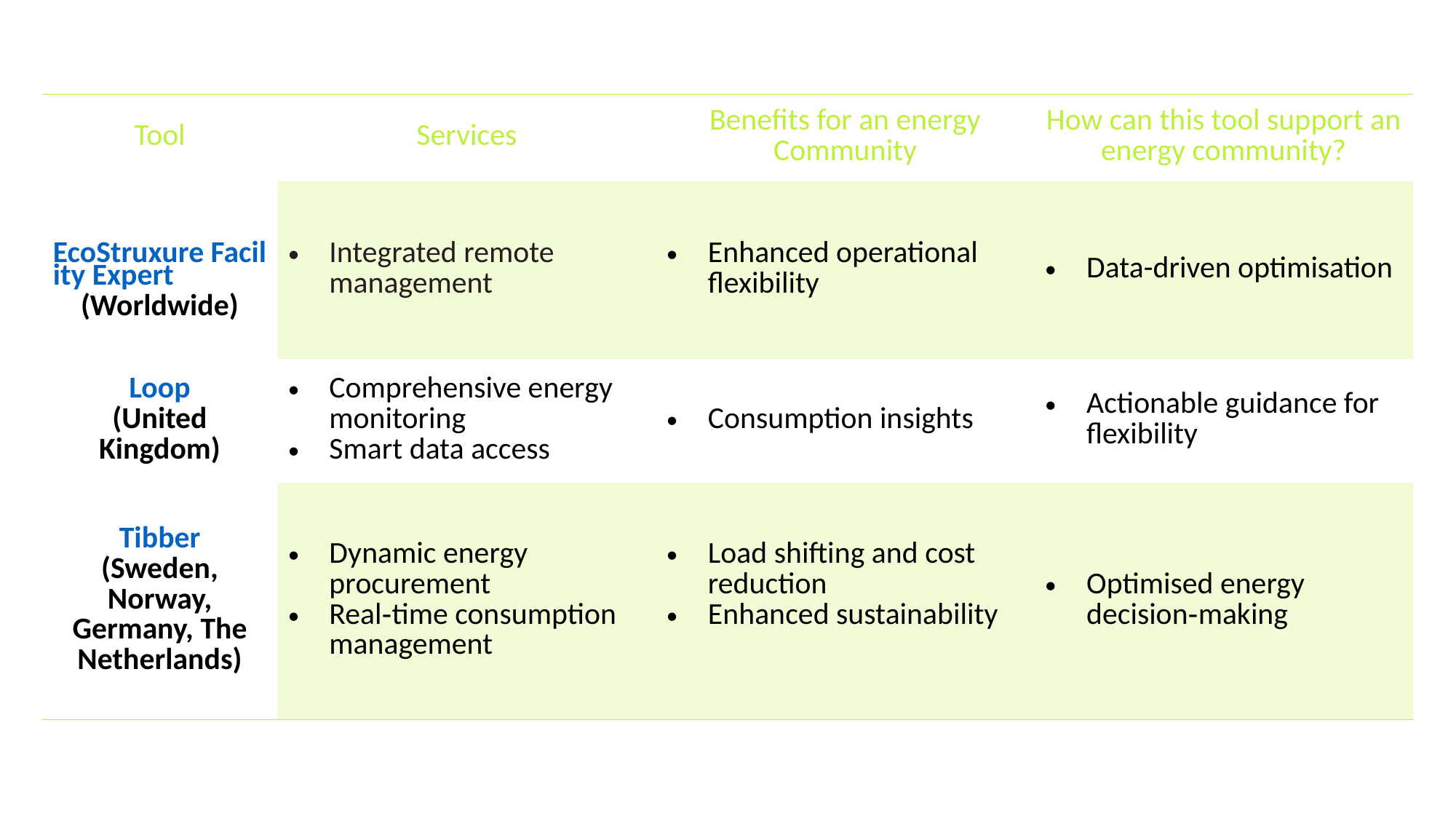

Tools: digital energy management
| Tool | Services | Benefits for an energy Community | How can this tool support an energy community? |
| --- | --- | --- | --- |
| EcoStruxure Facility Expert (Worldwide) | Integrated remote management | Enhanced operational flexibility | Data-driven optimisation |
| Loop (United Kingdom) | Comprehensive energy monitoring Smart data access | Consumption insights | Actionable guidance for flexibility |
| Tibber (Sweden, Norway, Germany, The Netherlands) | Dynamic energy procurement Real‑time consumption management | Load shifting and cost reduction Enhanced sustainability | Optimised energy decision‑making |